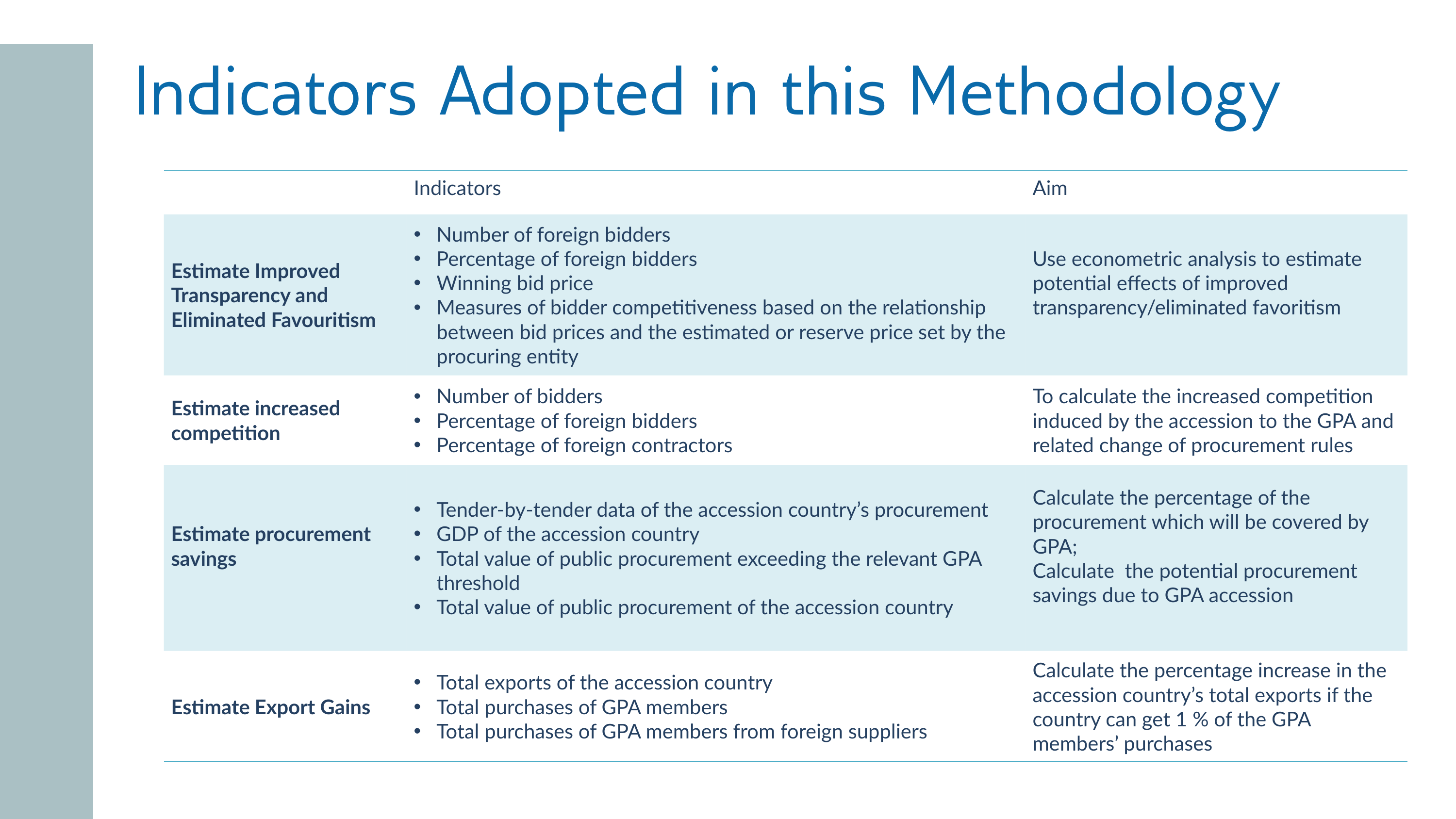

Indicators Adopted in this Methodology

|  | Indicators | Aim |
| --- | --- | --- |
| Estimate Improved Transparency and Eliminated Favouritism | Number of foreign bidders Percentage of foreign bidders Winning bid price Measures of bidder competitiveness based on the relationship between bid prices and the estimated or reserve price set by the procuring entity | Use econometric analysis to estimate potential effects of improved transparency/eliminated favoritism |
| Estimate increased competition | Number of bidders Percentage of foreign bidders Percentage of foreign contractors | To calculate the increased competition induced by the accession to the GPA and related change of procurement rules |
| Estimate procurement savings | Tender-by-tender data of the accession country’s procurement GDP of the accession country Total value of public procurement exceeding the relevant GPA threshold Total value of public procurement of the accession country | Calculate the percentage of the procurement which will be covered by GPA; Calculate the potential procurement savings due to GPA accession |
| Estimate Export Gains | Total exports of the accession country Total purchases of GPA members Total purchases of GPA members from foreign suppliers | Calculate the percentage increase in the accession country’s total exports if the country can get 1 % of the GPA members’ purchases |